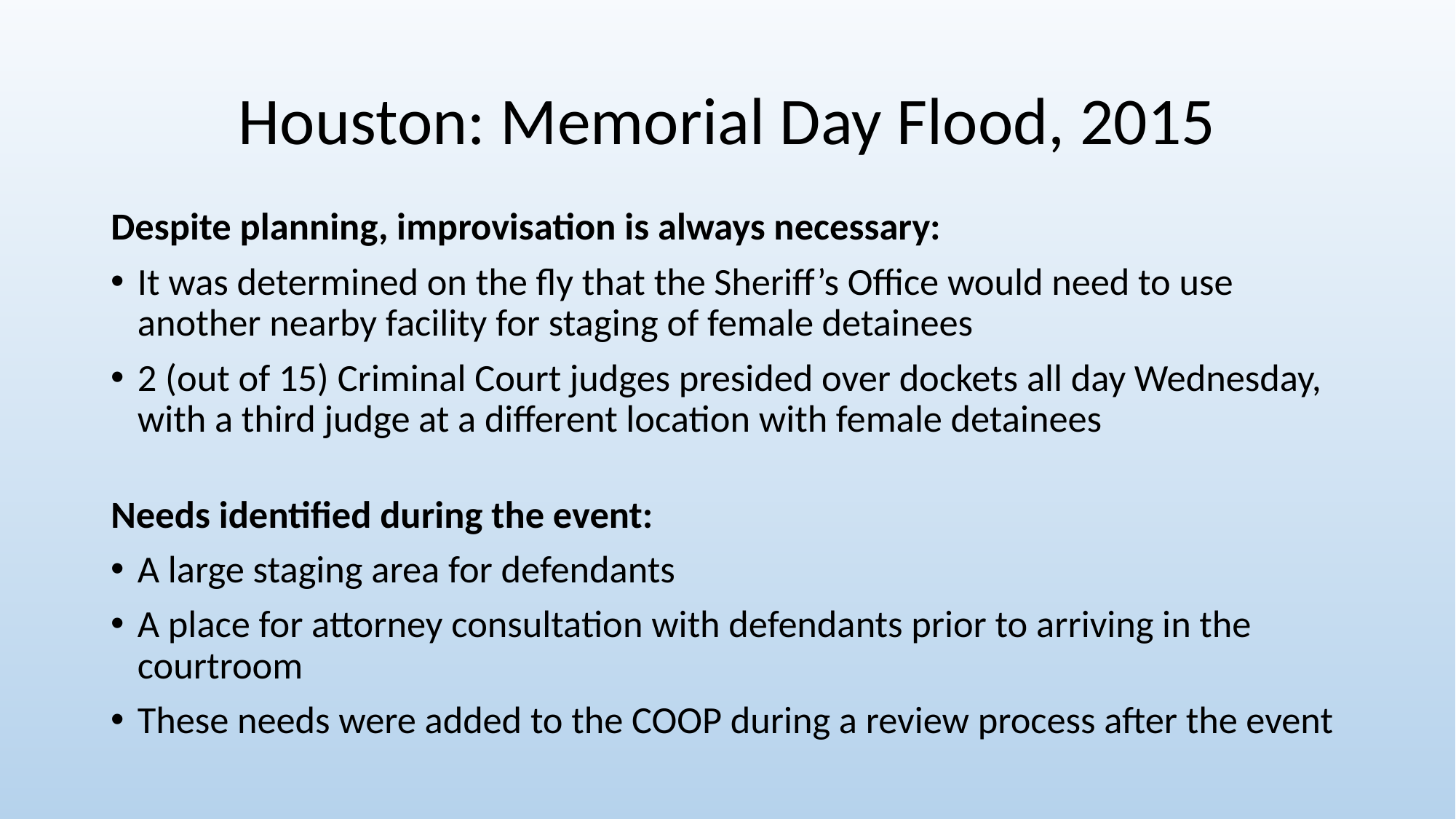

# Houston: Memorial Day Flood, 2015
Despite planning, improvisation is always necessary:
It was determined on the fly that the Sheriff’s Office would need to use another nearby facility for staging of female detainees
2 (out of 15) Criminal Court judges presided over dockets all day Wednesday, with a third judge at a different location with female detainees
Needs identified during the event:
A large staging area for defendants
A place for attorney consultation with defendants prior to arriving in the courtroom
These needs were added to the COOP during a review process after the event